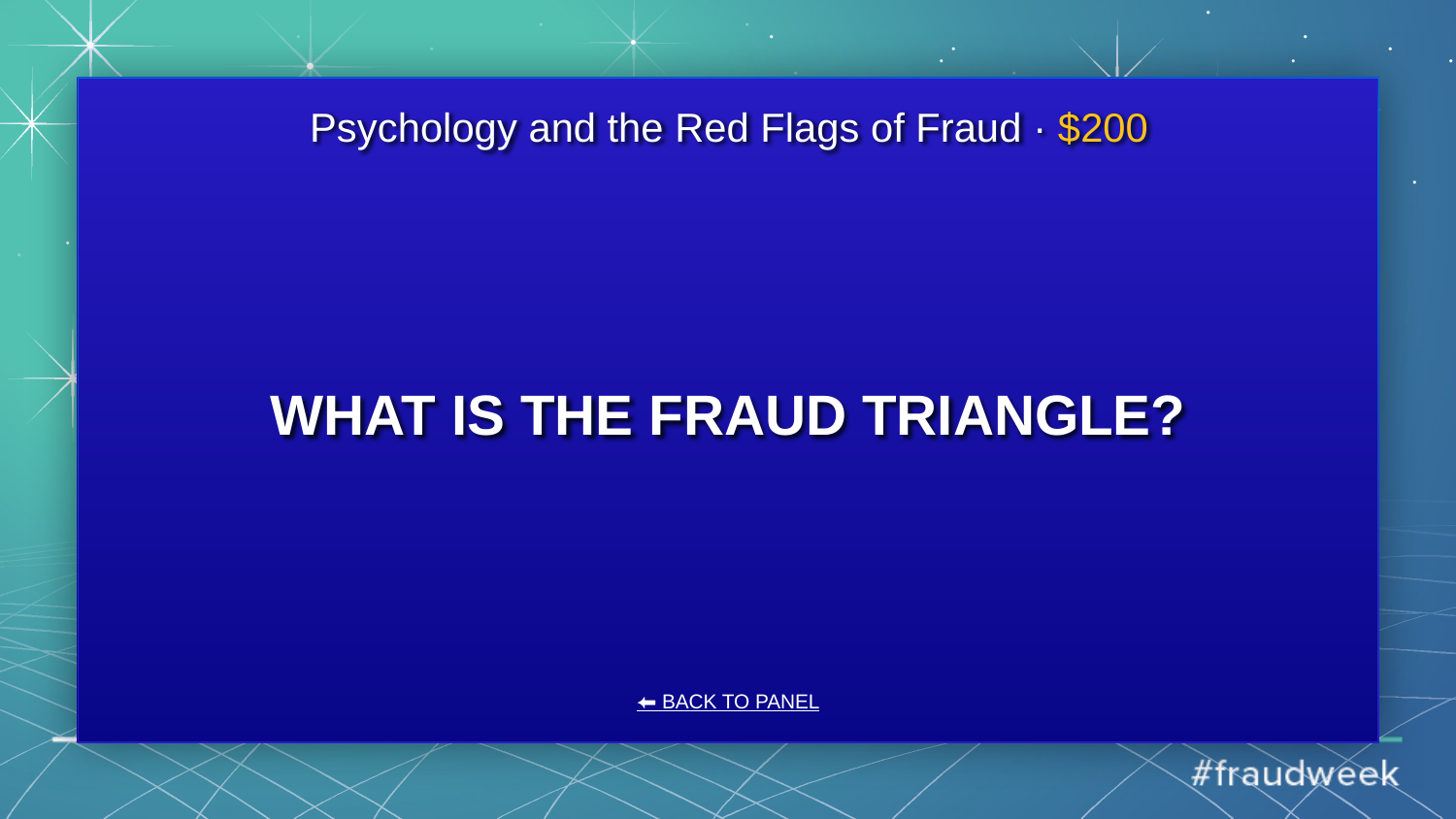

Psychology and the Red Flags of Fraud · $200
# WHAT IS THE FRAUD TRIANGLE?